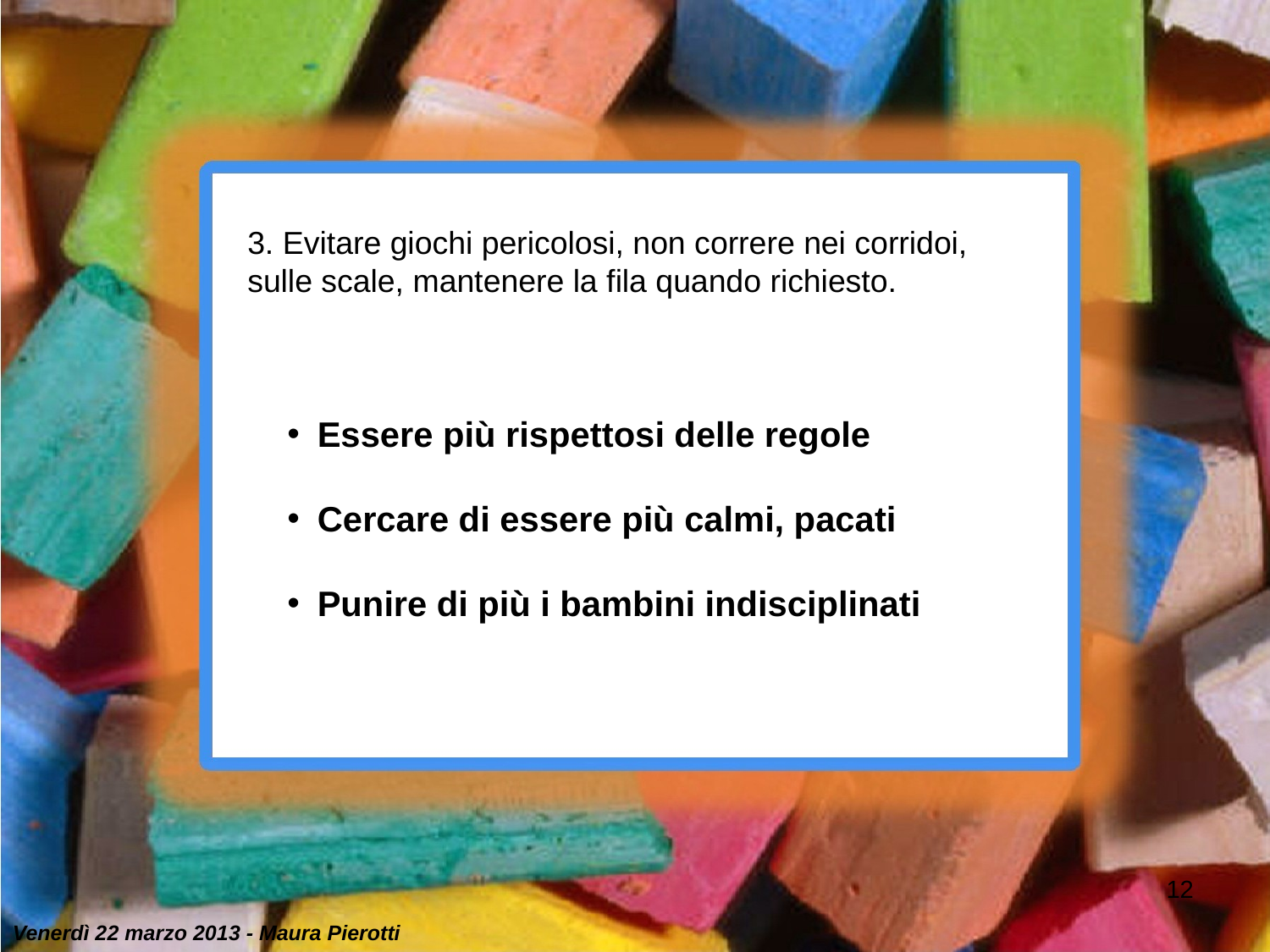

3. Evitare giochi pericolosi, non correre nei corridoi, sulle scale, mantenere la fila quando richiesto.
Essere più rispettosi delle regole

Cercare di essere più calmi, pacati

Punire di più i bambini indisciplinati

12
Venerdì 22 marzo 2013 - Maura Pierotti